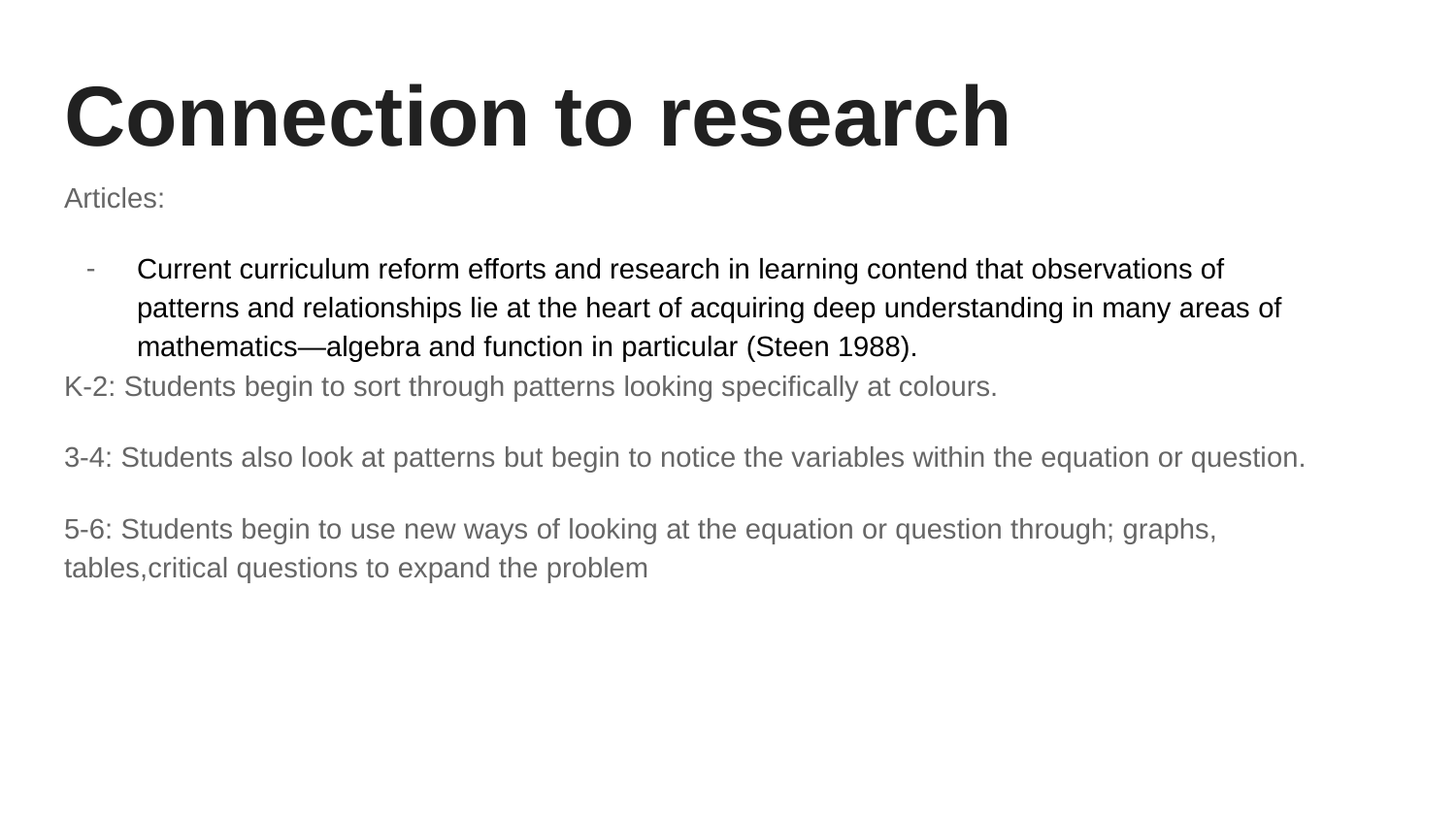

# Connection to research
Articles:
Current curriculum reform efforts and research in learning contend that observations of patterns and relationships lie at the heart of acquiring deep understanding in many areas of mathematics—algebra and function in particular (Steen 1988).
K-2: Students begin to sort through patterns looking specifically at colours.
3-4: Students also look at patterns but begin to notice the variables within the equation or question.
5-6: Students begin to use new ways of looking at the equation or question through; graphs, tables,critical questions to expand the problem